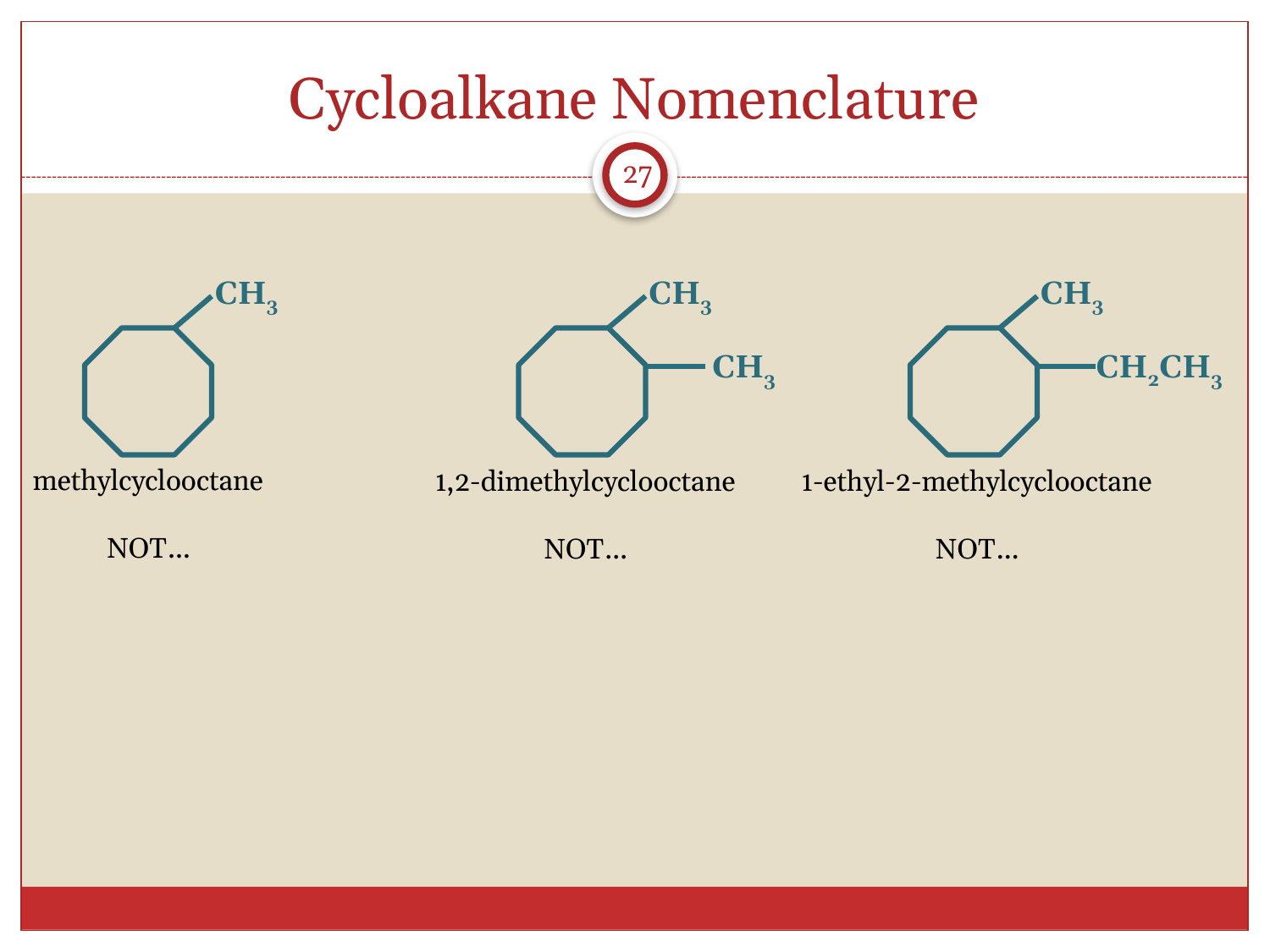

# Cycloalkane Nomenclature
27
CH3
CH3
CH3

CH3
CH2CH3
methylcyclooctane

NOT…
1,2-dimethylcyclooctane

NOT…
1-ethyl-2-methylcyclooctane

NOT…